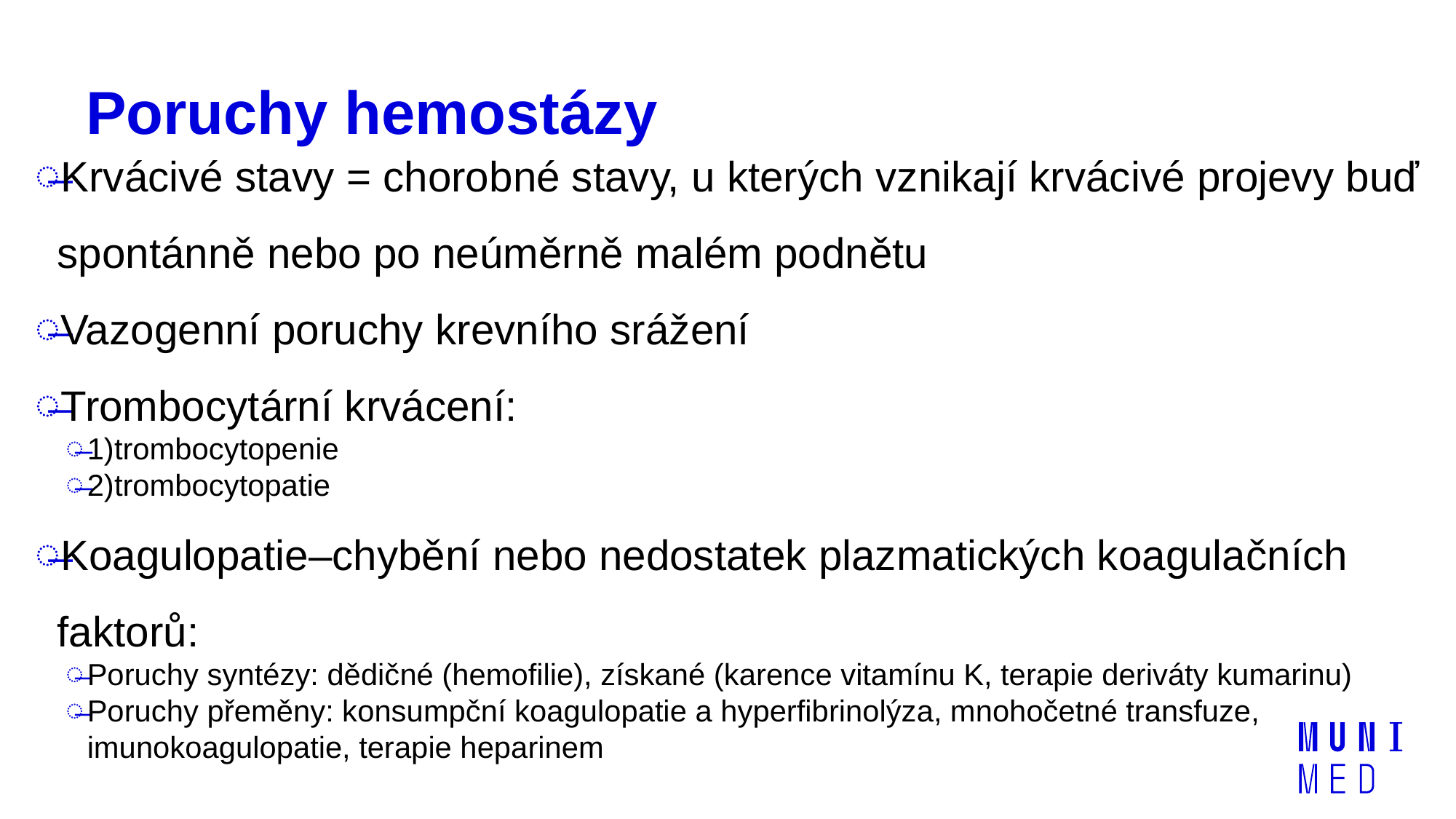

# Poruchy hemostázy
Krvácivé stavy = chorobné stavy, u kterých vznikají krvácivé projevy buď spontánně nebo po neúměrně malém podnětu
Vazogenní poruchy krevního srážení
Trombocytární krvácení:
1)trombocytopenie
2)trombocytopatie
Koagulopatie–chybění nebo nedostatek plazmatických koagulačních faktorů:
Poruchy syntézy: dědičné (hemofilie), získané (karence vitamínu K, terapie deriváty kumarinu)
Poruchy přeměny: konsumpční koagulopatie a hyperfibrinolýza, mnohočetné transfuze, imunokoagulopatie, terapie heparinem